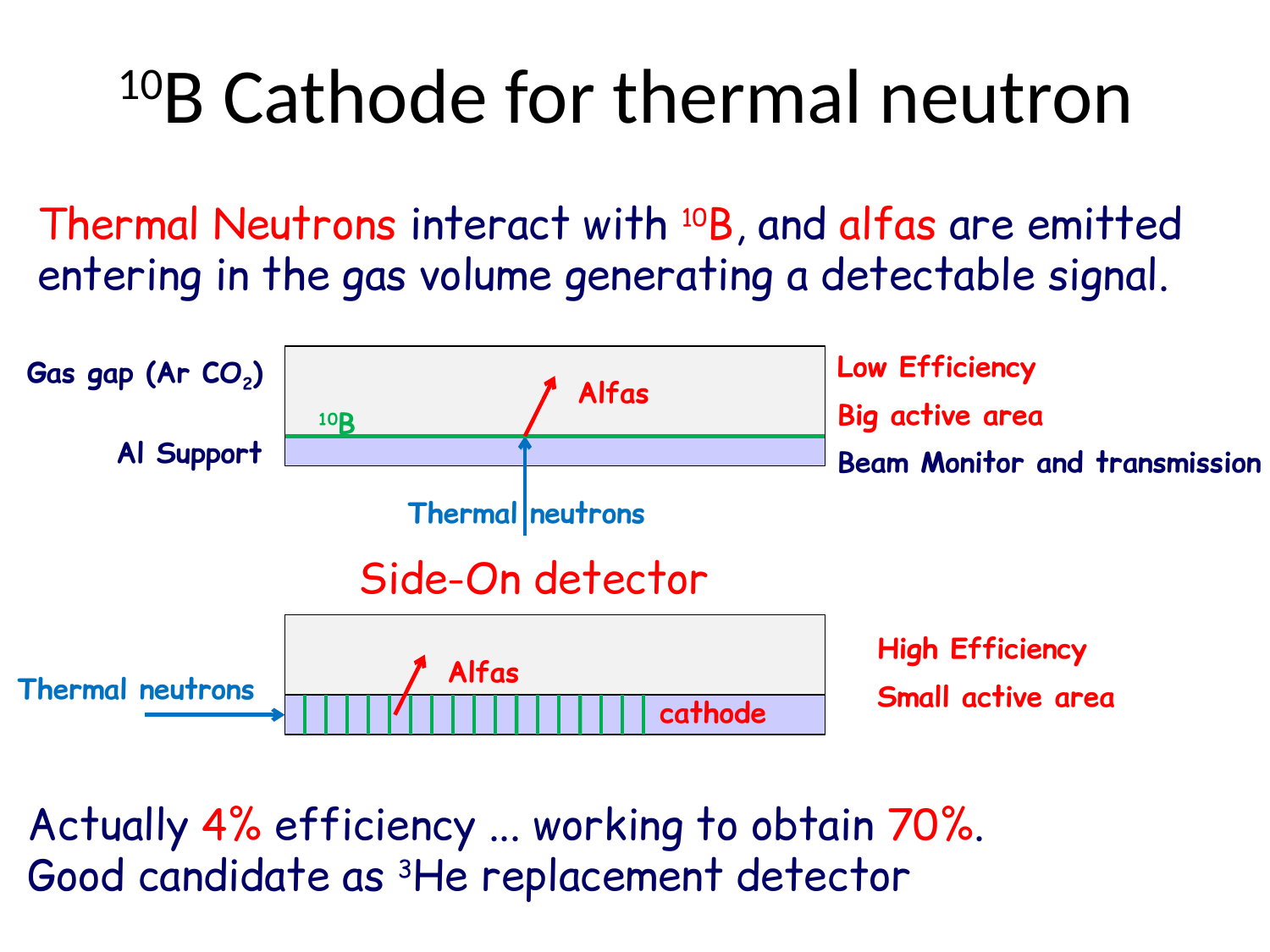

# 10B Cathode for thermal neutron
Thermal Neutrons interact with 10B, and alfas are emitted  entering in the gas volume generating a detectable signal.
Low Efficiency
Big active area
Beam Monitor and transmission

Gas gap (Ar CO2)
Alfas
10B
Al Support

Thermal neutrons
Side-On detector

High Efficiency
Small active area
Alfas
Thermal neutrons
cathode

Actually 4% efficiency ... working to obtain 70%.
Good candidate as 3He replacement detector